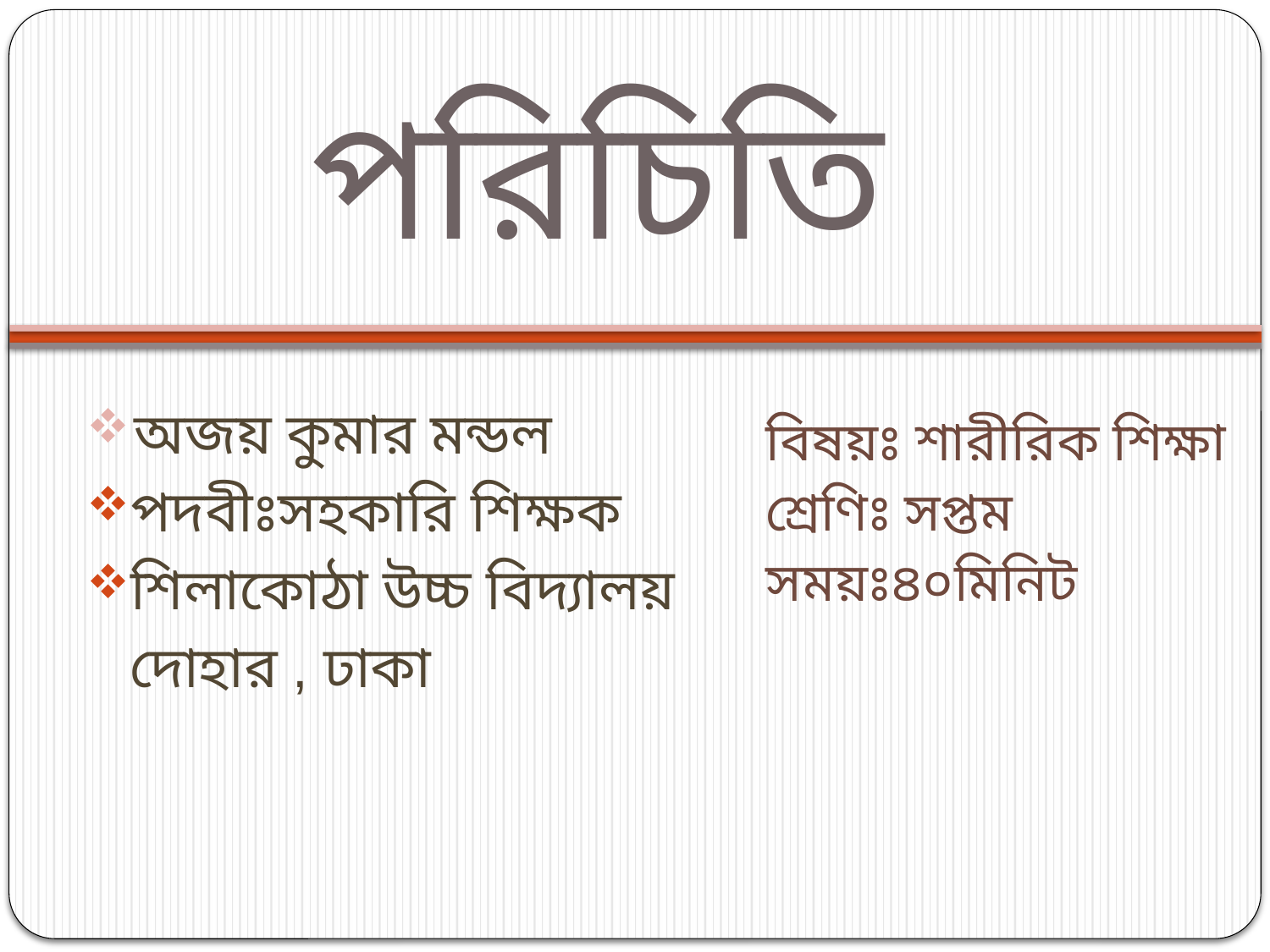

# পরিচিতি

অজয় কুমার মন্ডল
পদবীঃসহকারি শিক্ষক
শিলাকোঠা উচ্চ বিদ্যালয়
   দোহার , ঢাকা

বিষয়ঃ শারীরিক শিক্ষা
শ্রেণিঃ সপ্তম
সময়ঃ৪০মিনিট